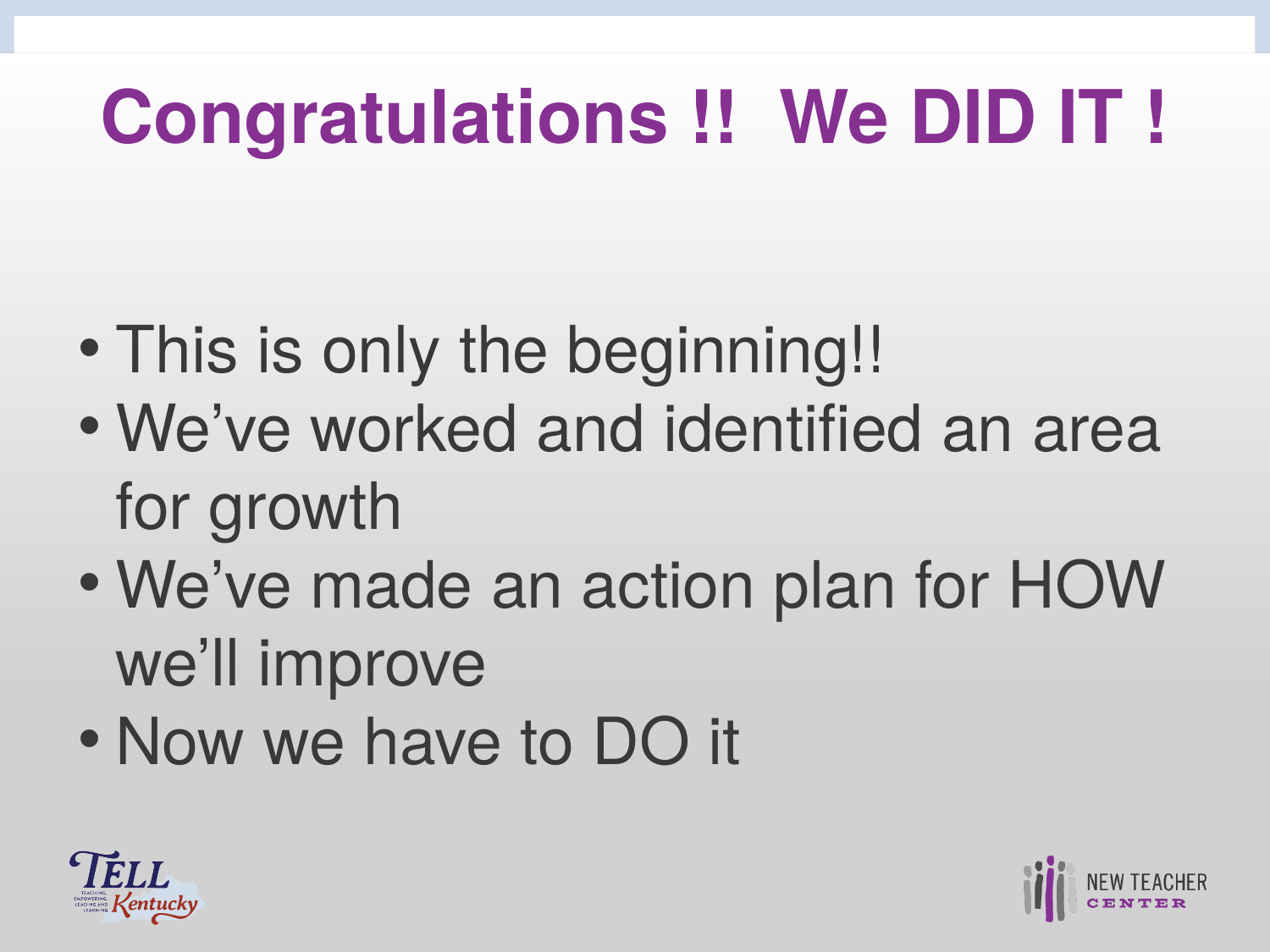

# Congratulations !!  We DID IT !

This is only the beginning!!
We’ve worked and identified an area for growth
We’ve made an action plan for HOW we’ll improve
Now we have to DO it